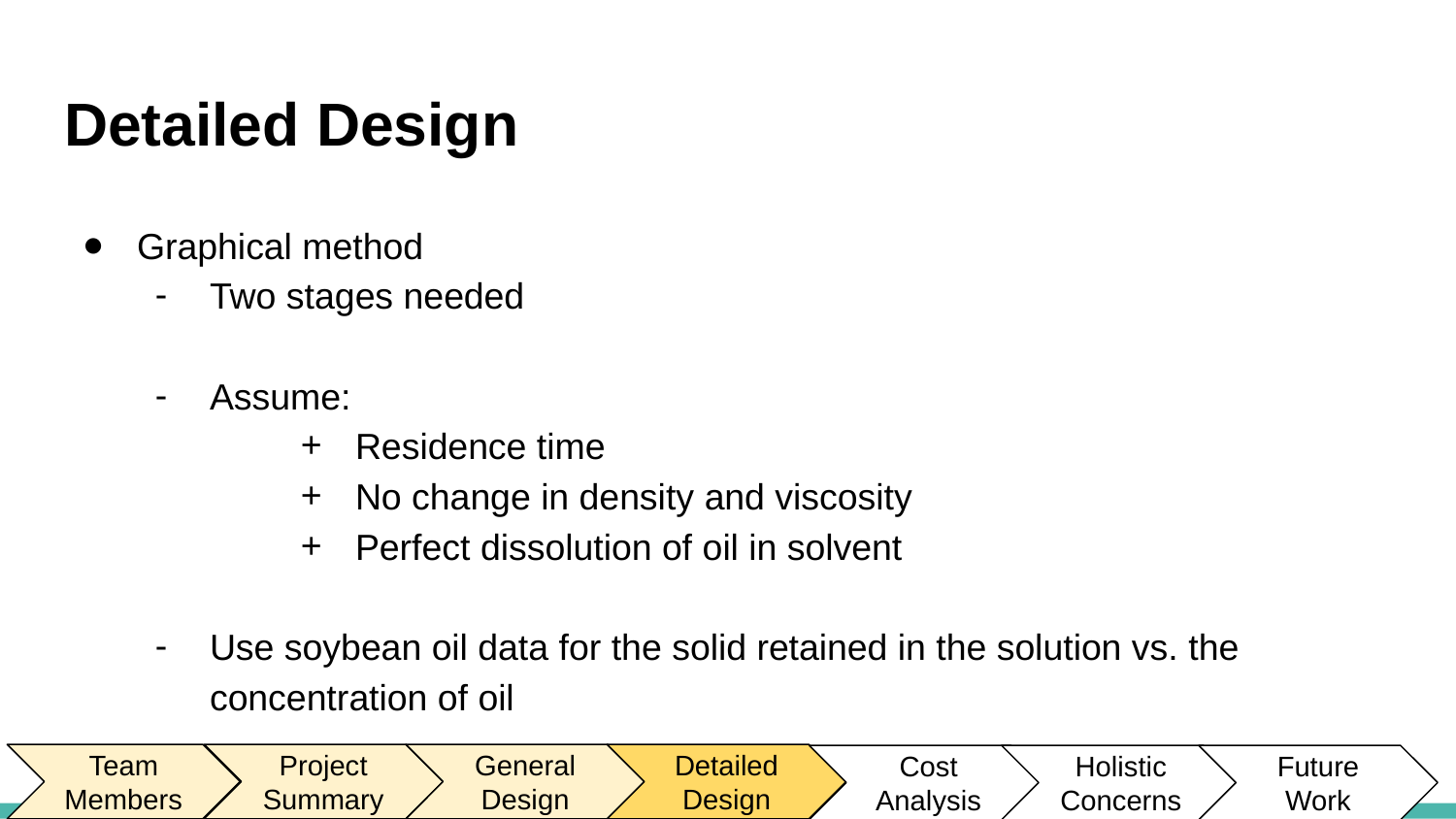

# Detailed Design

Graphical method
Two stages needed

Assume:
Residence time
No change in density and viscosity
Perfect dissolution of oil in solvent

Use soybean oil data for the solid retained in the solution vs. the concentration of oil

Team Members
Project Summary
General
Design
Detailed Design
Cost
Analysis
Holistic
Concerns
Future
Work